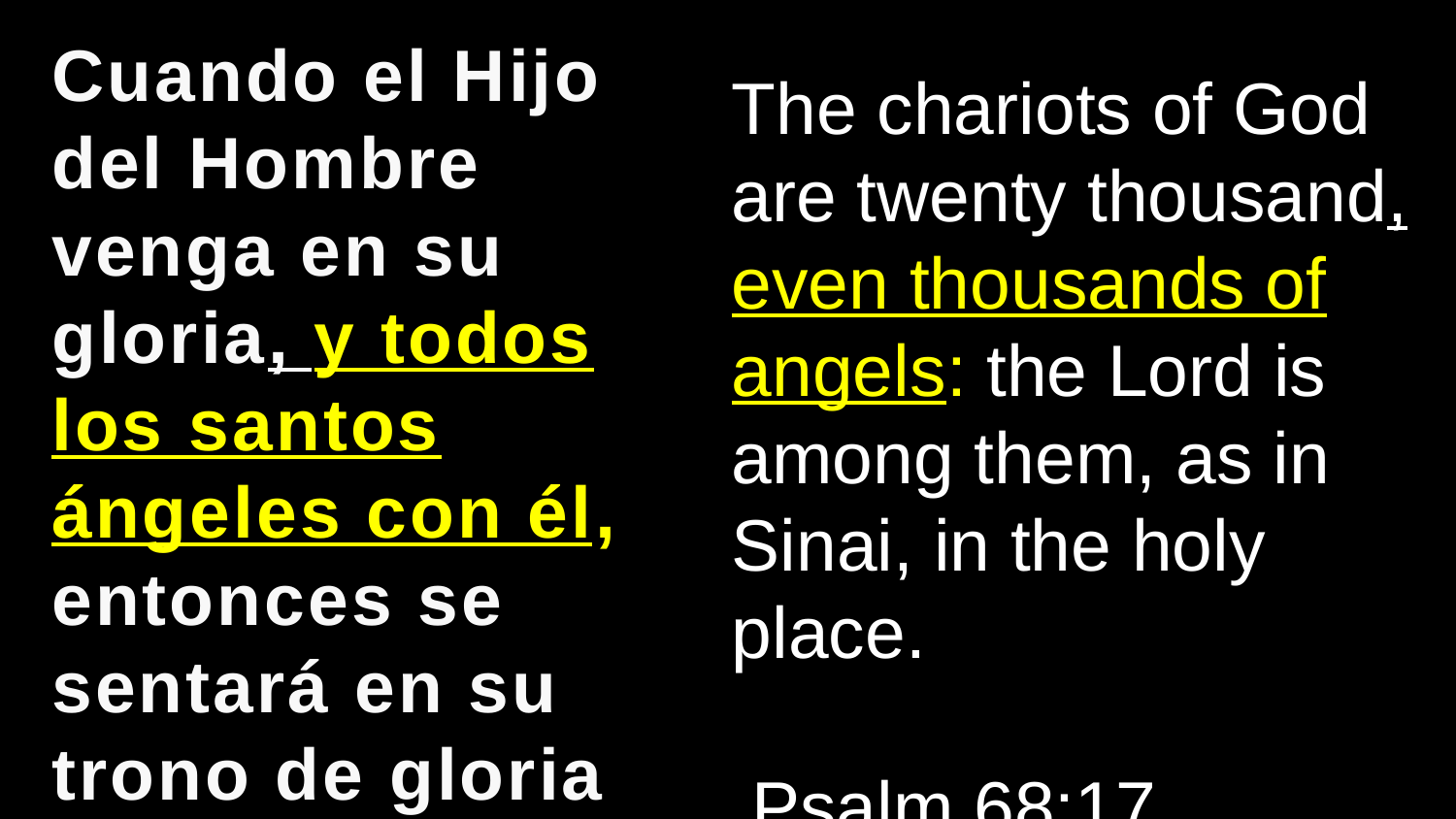

Cuando el Hijo del Hombre venga en su gloria, y todos los santos ángeles con él, entonces se sentará en su trono de gloria

 Mateo 25:31
The chariots of God are twenty thousand, even thousands of angels: the Lord is among them, as in Sinai, in the holy place.

 Psalm 68:17